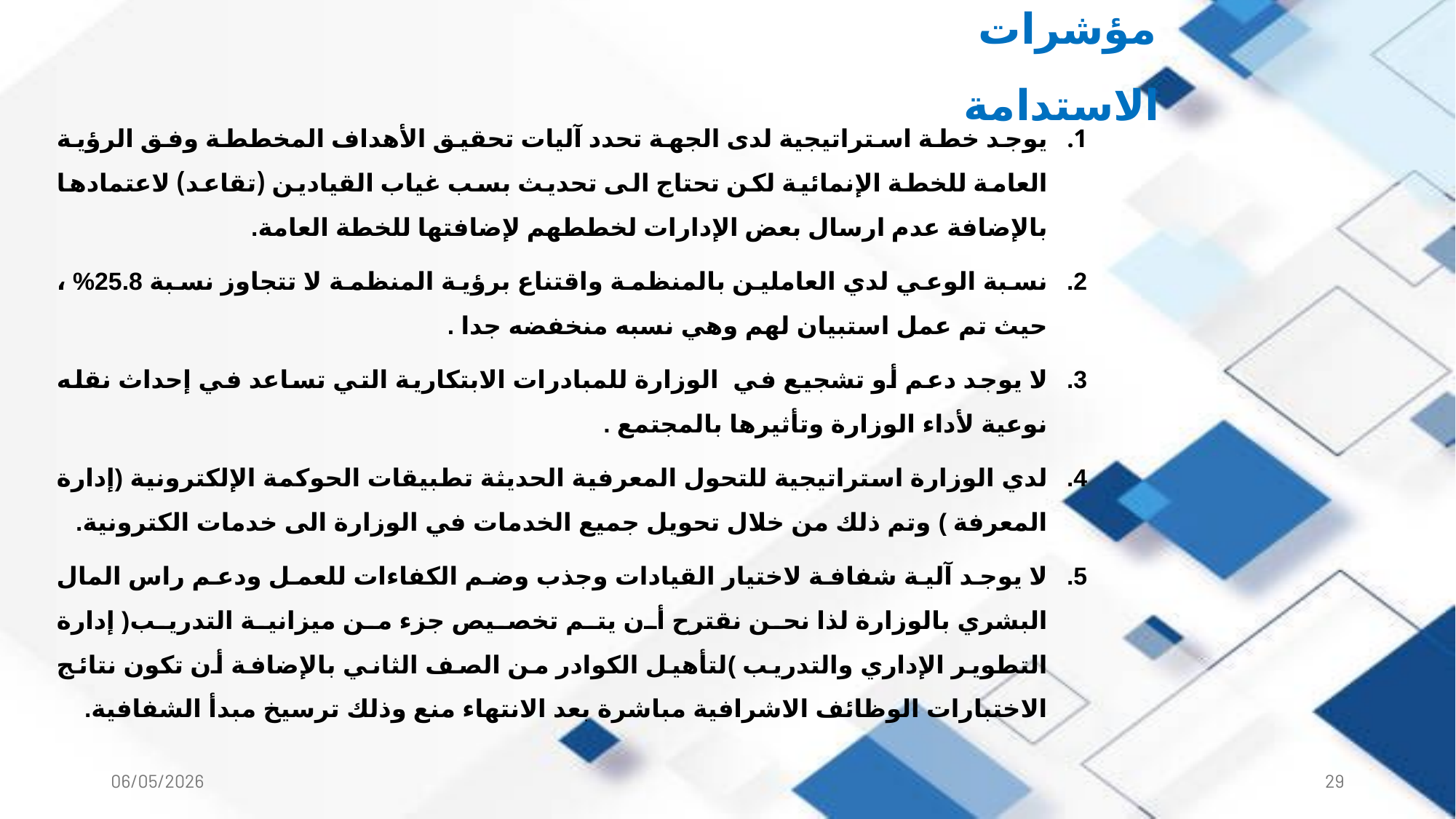

# مؤشرات الاستدامة
يوجد خطة استراتيجية لدى الجهة تحدد آليات تحقيق الأهداف المخططة وفق الرؤية العامة للخطة الإنمائية لكن تحتاج الى تحديث بسب غياب القيادين (تقاعد) لاعتمادها بالإضافة عدم ارسال بعض الإدارات لخططهم لإضافتها للخطة العامة.
نسبة الوعي لدي العاملين بالمنظمة واقتناع برؤية المنظمة لا تتجاوز نسبة 25.8% ، حيث تم عمل استبيان لهم وهي نسبه منخفضه جدا .
لا يوجد دعم أو تشجيع في  الوزارة للمبادرات الابتكارية التي تساعد في إحداث نقله نوعية لأداء الوزارة وتأثيرها بالمجتمع .
لدي الوزارة استراتيجية للتحول المعرفية الحديثة تطبيقات الحوكمة الإلكترونية (إدارة المعرفة ) وتم ذلك من خلال تحويل جميع الخدمات في الوزارة الى خدمات الكترونية.
لا يوجد آلية شفافة لاختيار القيادات وجذب وضم الكفاءات للعمل ودعم راس المال البشري بالوزارة لذا نحن نقترح أن يتم تخصيص جزء من ميزانية التدريب( إدارة التطوير الإداري والتدريب )لتأهيل الكوادر من الصف الثاني بالإضافة أن تكون نتائج الاختبارات الوظائف الاشرافية مباشرة بعد الانتهاء منع وذلك ترسيخ مبدأ الشفافية.
06/05/2026
29